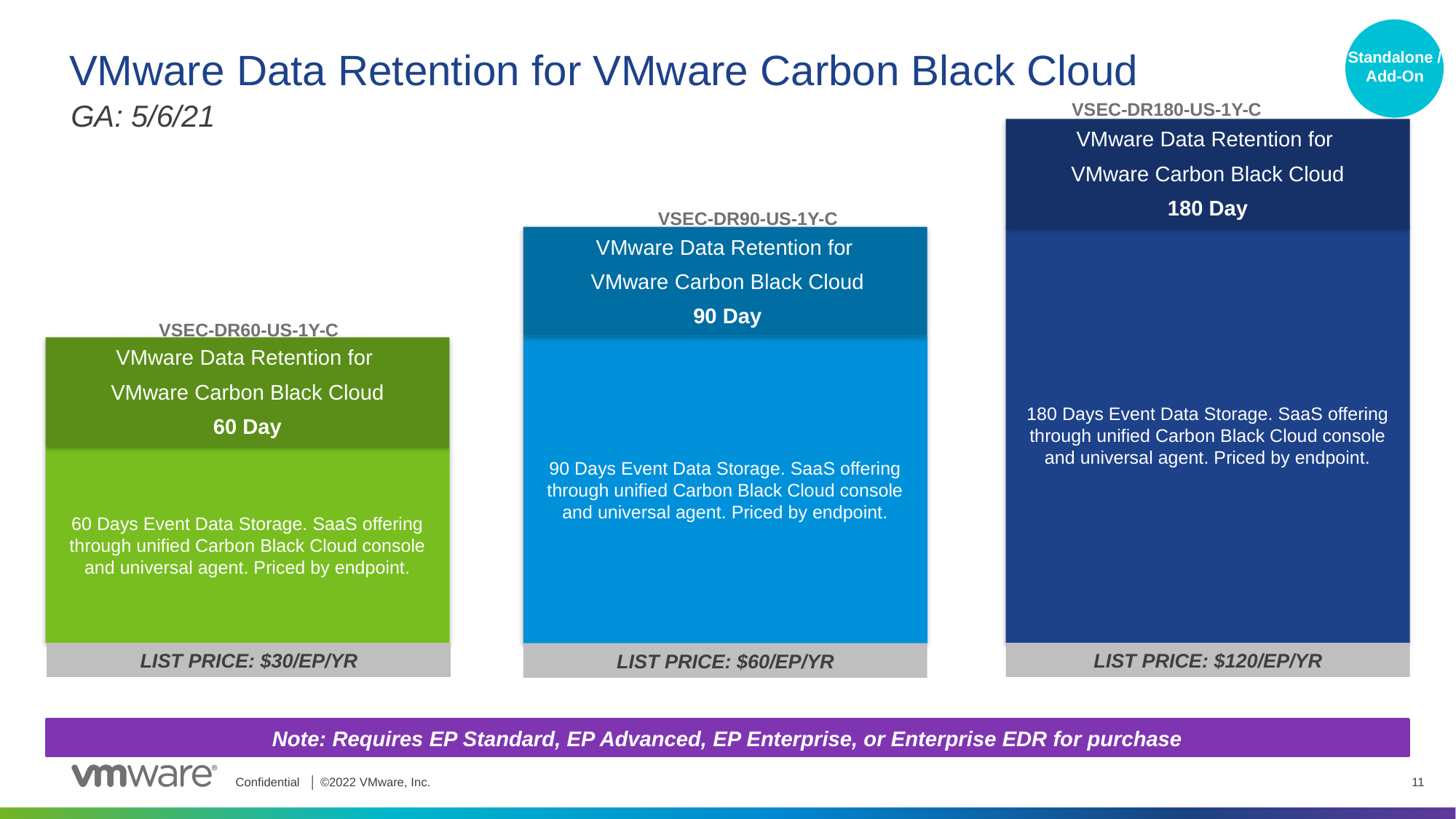

Standalone / Add-On
# VMware Data Retention for VMware Carbon Black Cloud
Endpoint
GA: 5/6/21

VSEC-DR180-US-1Y-C

VMware Data Retention for
VMware Carbon Black Cloud
180 Day
180 Days Event Data Storage. SaaS offering through unified Carbon Black Cloud console and universal agent. Priced by endpoint.

VSEC-DR90-US-1Y-C

VMware Data Retention for
VMware Carbon Black Cloud
90 Day
VSEC-DR60-US-1Y-C
90 Days Event Data Storage. SaaS offering through unified Carbon Black Cloud console and universal agent. Priced by endpoint.

VMware Data Retention for
VMware Carbon Black Cloud
60 Day

60 Days Event Data Storage. SaaS offering through unified Carbon Black Cloud console and universal agent. Priced by endpoint.

LIST PRICE: $30/EP/YR
LIST PRICE: $120/EP/YR
LIST PRICE: $60/EP/YR
Note: Requires EP Standard, EP Advanced, EP Enterprise, or Enterprise EDR for purchase